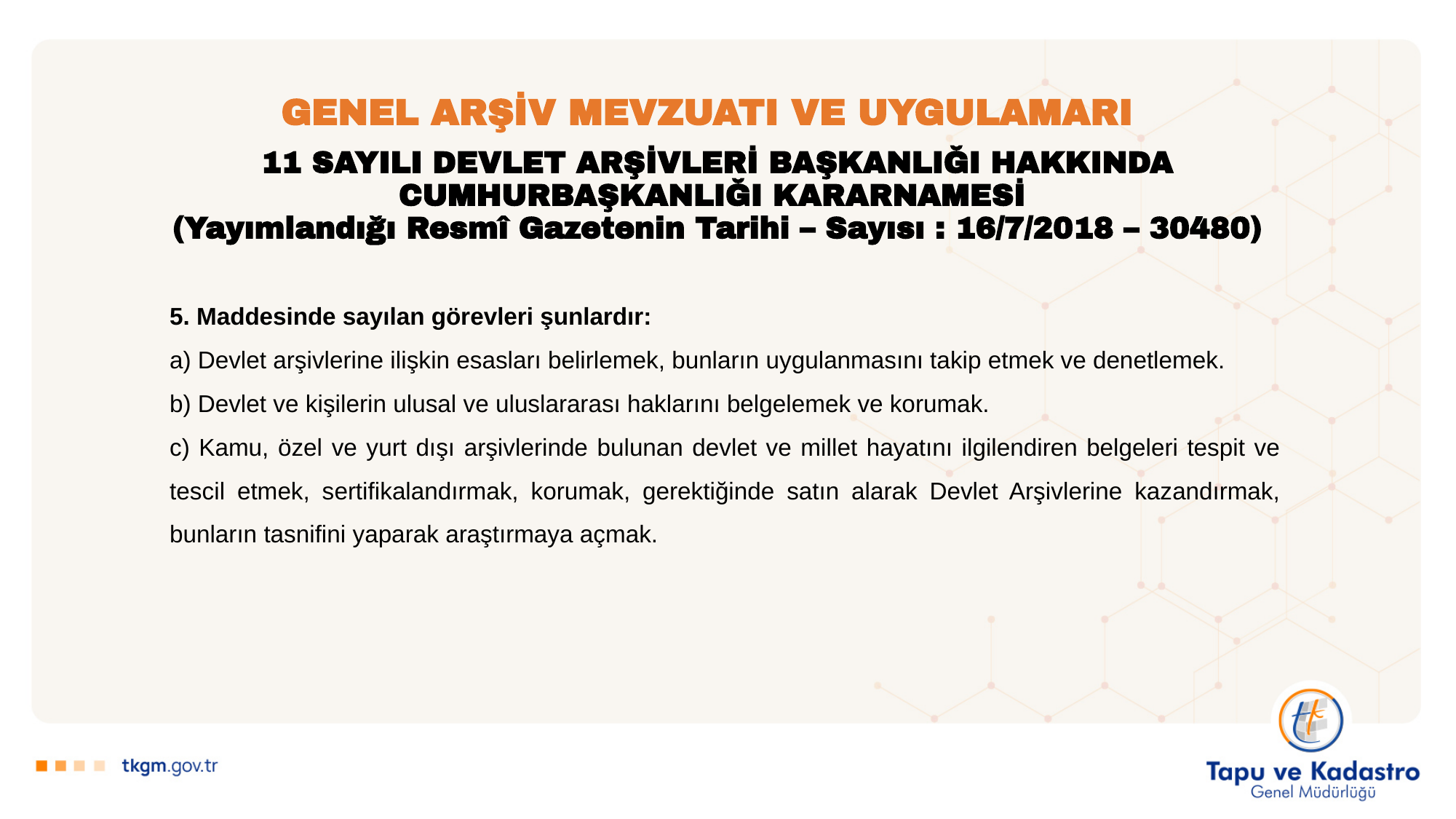

# GENEL ARŞİV MEVZUATI VE UYGULAMARI
11 SAYILI DEVLET ARŞİVLERİ BAŞKANLIĞI HAKKINDA
CUMHURBAŞKANLIĞI KARARNAMESİ
(Yayımlandığı Resmî Gazetenin Tarihi – Sayısı : 16/7/2018 – 30480)

5. Maddesinde sayılan görevleri şunlardır:
a) Devlet arşivlerine ilişkin esasları belirlemek, bunların uygulanmasını takip etmek ve denetlemek.
b) Devlet ve kişilerin ulusal ve uluslararası haklarını belgelemek ve korumak.
c) Kamu, özel ve yurt dışı arşivlerinde bulunan devlet ve millet hayatını ilgilendiren belgeleri tespit ve tescil etmek, sertifikalandırmak, korumak, gerektiğinde satın alarak Devlet Arşivlerine kazandırmak, bunların tasnifini yaparak araştırmaya açmak.